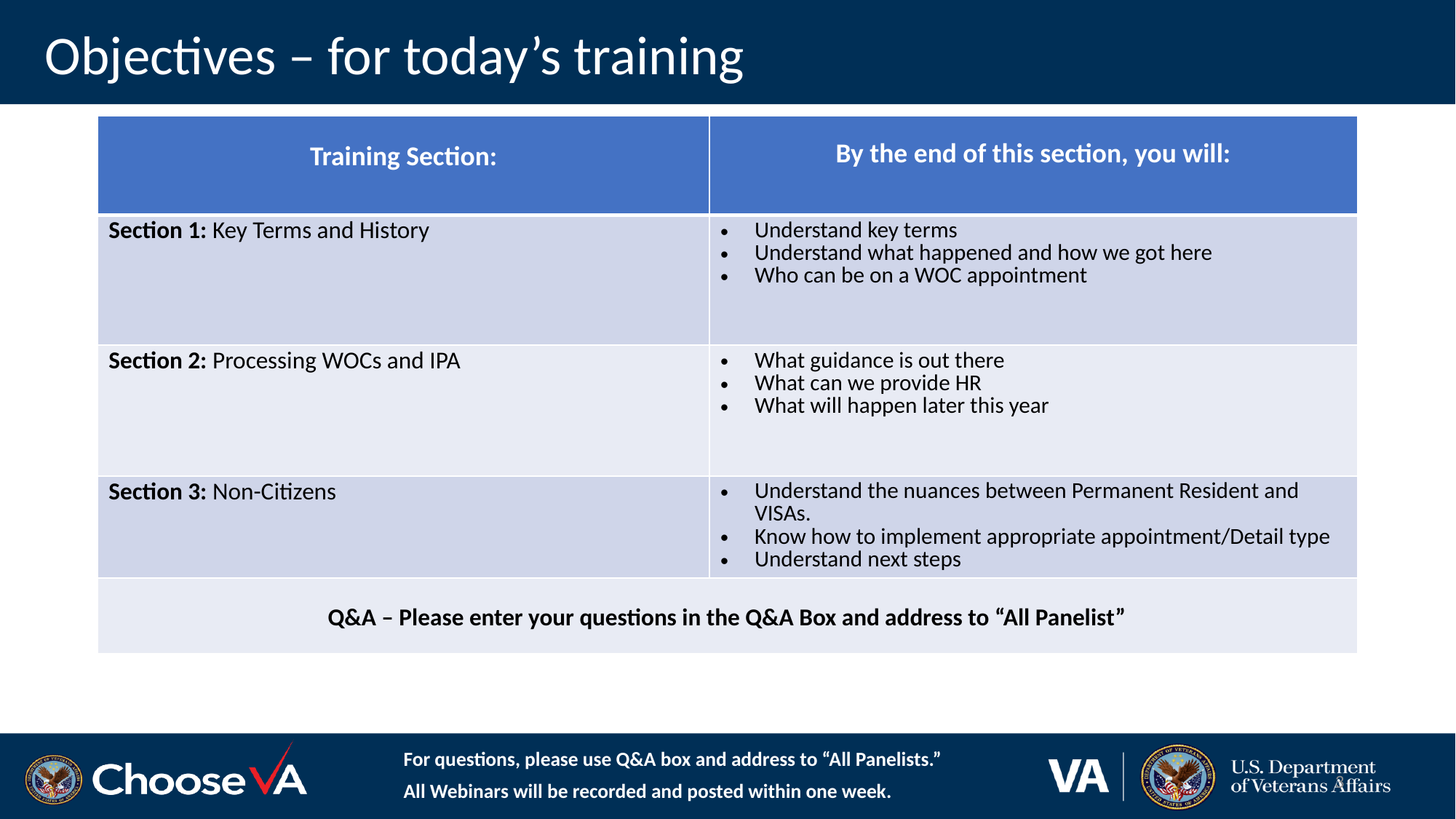

# Objectives – for today’s training
| Training Section: | By the end of this section, you will: |
| --- | --- |
| Section 1: Key Terms and History | Understand key terms Understand what happened and how we got here Who can be on a WOC appointment |
| Section 2: Processing WOCs and IPA | What guidance is out there What can we provide HR What will happen later this year |
| Section 3: Non-Citizens | Understand the nuances between Permanent Resident and VISAs. Know how to implement appropriate appointment/Detail type Understand next steps |
| Q&A – Please enter your questions in the Q&A Box and address to “All Panelist” |  |
For questions, please use Q&A box and address to “All Panelists.”
All Webinars will be recorded and posted within one week.
3